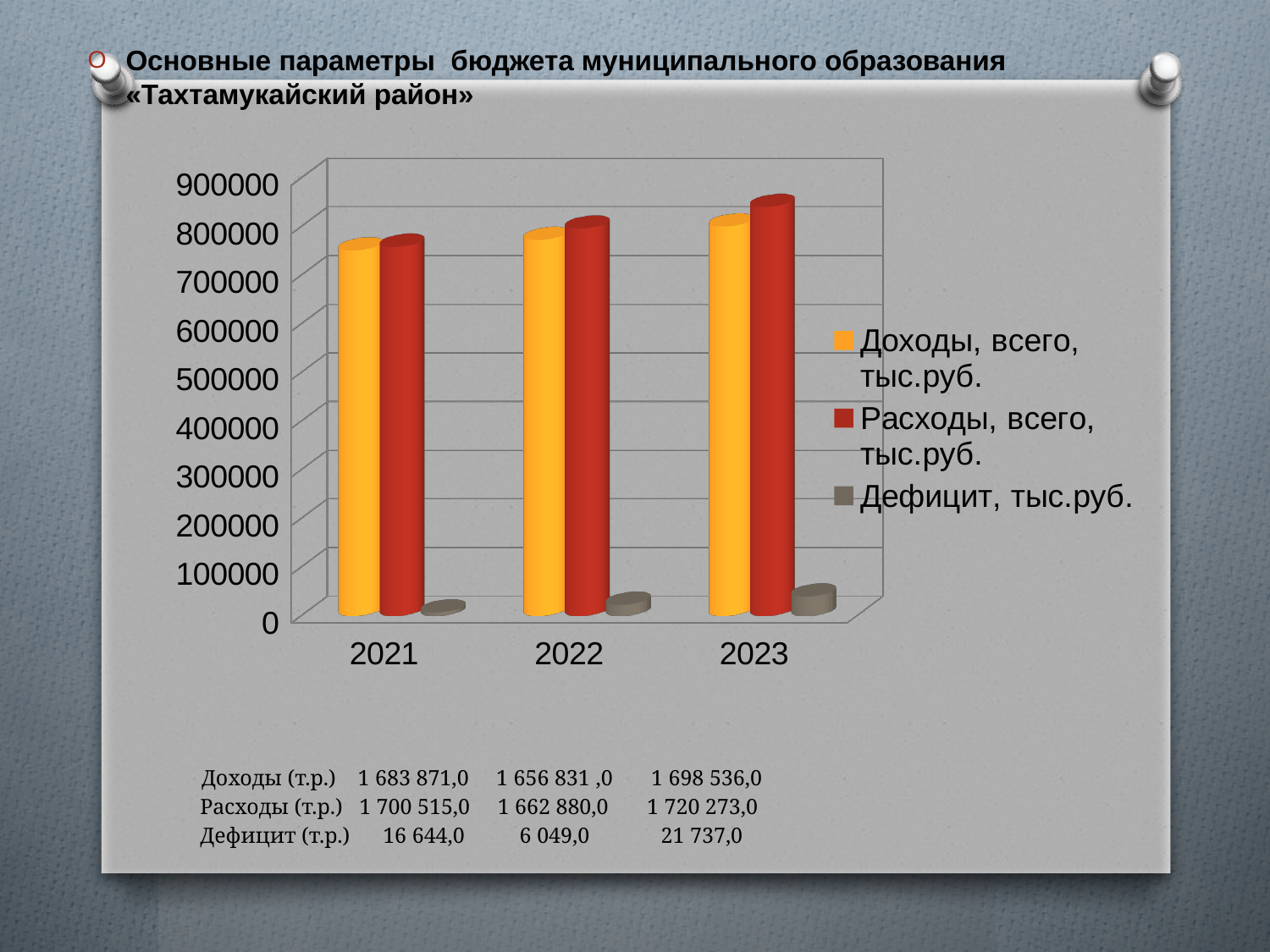

Основные параметры  бюджета муниципального образования «Тахтамукайский район»

[unsupported chart]

# Доходы (т.р.)    1 683 871,0     1 656 831 ,0       1 698 536,0 Расходы (т.р.)   1 700 515,0     1 662 880,0       1 720 273,0 Дефицит (т.р.)      16 644,0          6 049,0             21 737,0